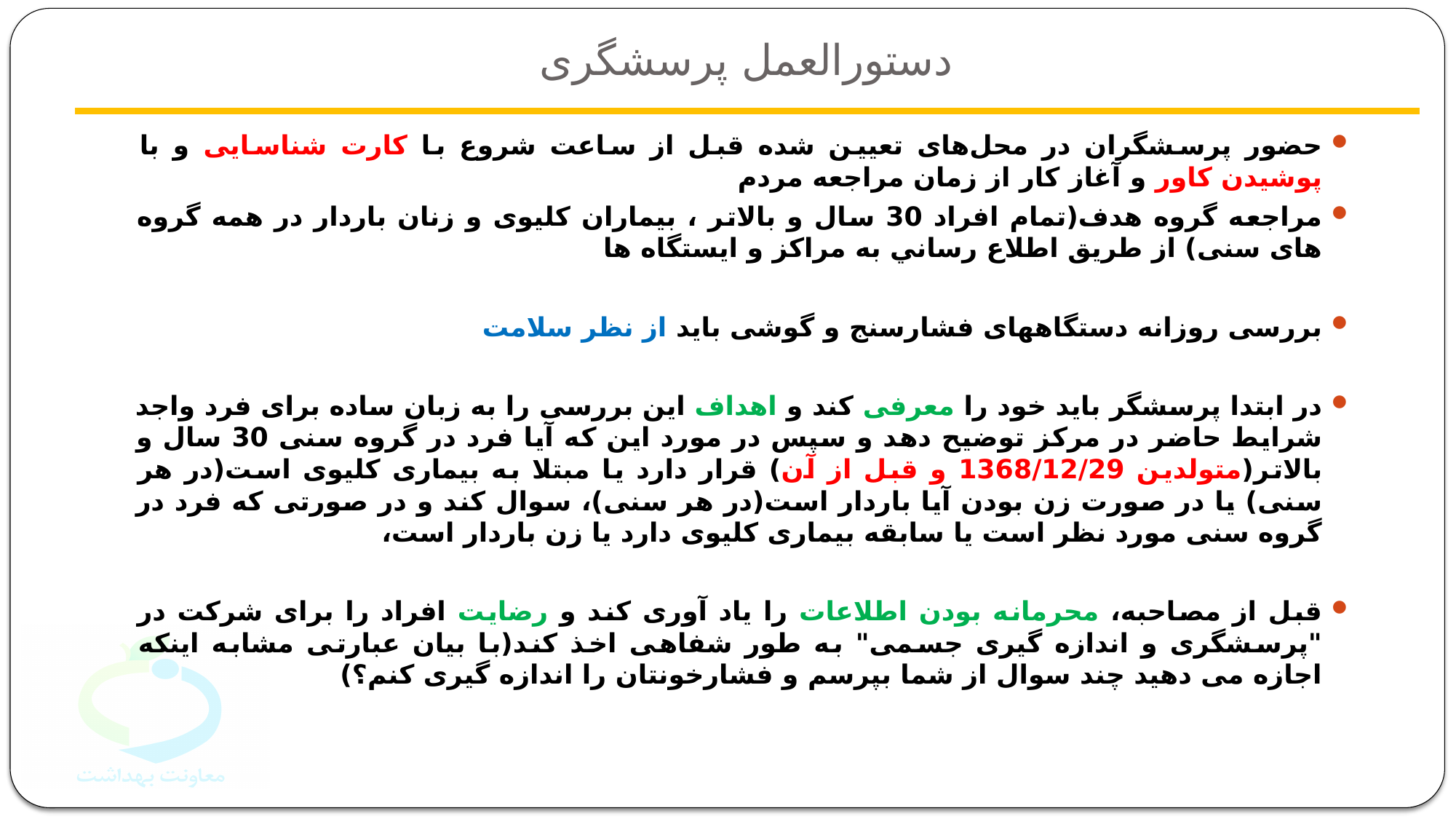

# دستورالعمل پرسشگری
حضور پرسشگران در محل‌های تعيين شده قبل از ساعت شروع با کارت شناسایی و با پوشیدن کاور و آغاز کار از زمان مراجعه مردم
مراجعه گروه هدف(تمام افراد 30 سال و بالاتر ، بیماران کلیوی و زنان باردار در همه گروه های سنی) از طريق اطلاع رساني به مراكز و ایستگاه ها

بررسی روزانه دستگاههای فشارسنج و گوشی باید از نظر سلامت

در ابتدا پرسشگر باید خود را معرفی کند و اهداف این بررسی را به زبان ساده برای فرد واجد شرایط حاضر در مركز توضیح دهد و سپس در مورد این که آیا فرد در گروه سنی 30 سال و بالاتر(متولدين 1368/12/29 و قبل از آن) قرار دارد یا مبتلا به بیماری کلیوی است(در هر سنی) یا در صورت زن بودن آیا باردار است(در هر سنی)، سوال کند و در صورتی که فرد در گروه سنی مورد نظر است یا سابقه بیماری کلیوی دارد یا زن باردار است،

قبل از مصاحبه، محرمانه بودن اطلاعات را یاد آوری کند و رضایت افراد را برای شرکت در "پرسشگری و اندازه گیری جسمی" به طور شفاهی اخذ کند(با بیان عبارتی مشابه اینکه اجازه می دهید چند سوال از شما بپرسم و فشارخونتان را اندازه گیری کنم؟)